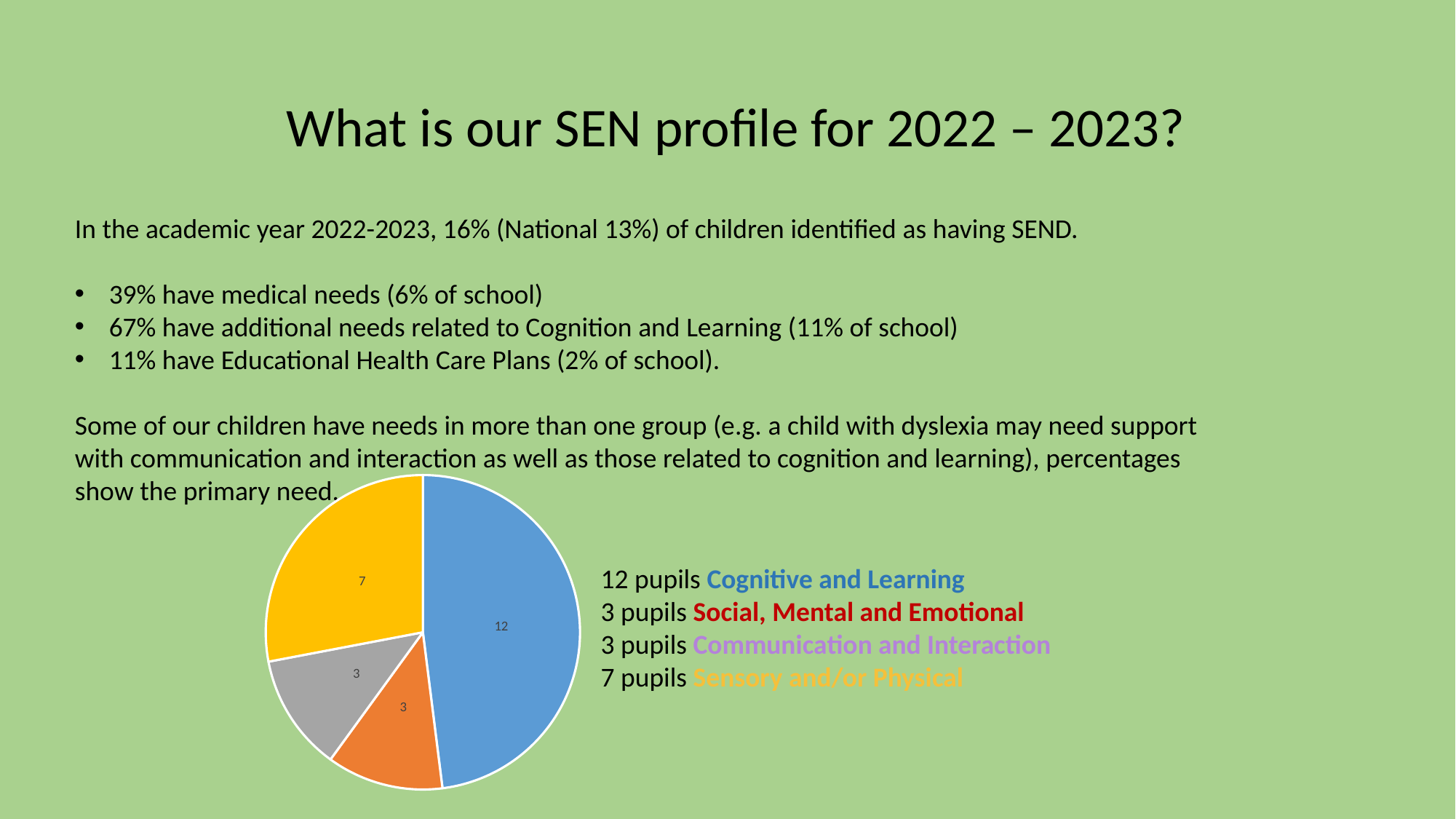

What is our SEN profile for 2022 – 2023?
In the academic year 2022-2023, 16% (National 13%) of children identified as having SEND.

39% have medical needs (6% of school)
67% have additional needs related to Cognition and Learning (11% of school)
11% have Educational Health Care Plans (2% of school).

Some of our children have needs in more than one group (e.g. a child with dyslexia may need support with communication and interaction as well as those related to cognition and learning), percentages show the primary need.

### Chart

| Category |  |
|---|---|
12 pupils Cognitive and Learning
3 pupils Social, Mental and Emotional
3 pupils Communication and Interaction
7 pupils Sensory and/or Physical